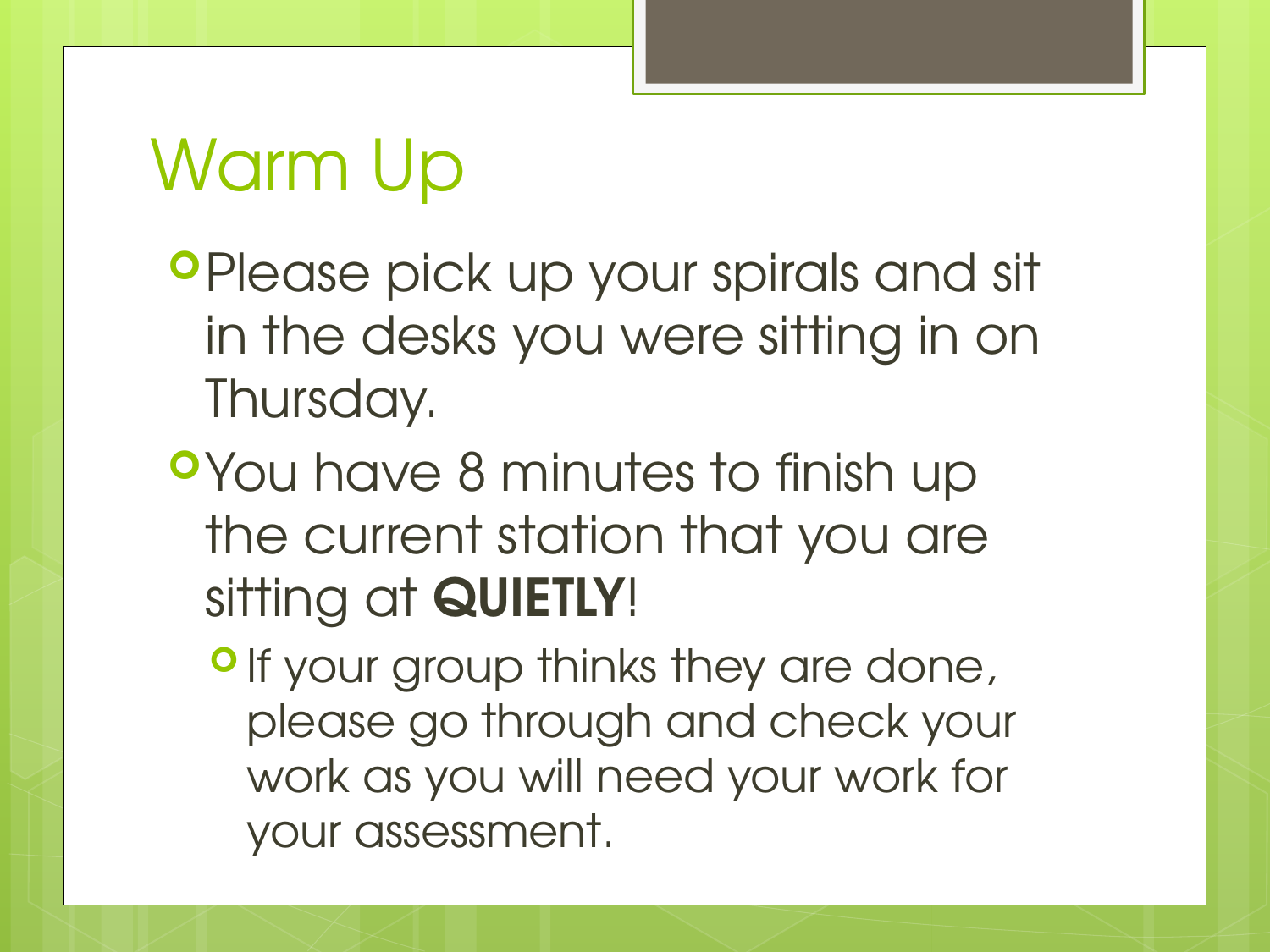

# Warm Up
Please pick up your spirals and sit in the desks you were sitting in on Thursday.
You have 8 minutes to finish up the current station that you are sitting at QUIETLY!
If your group thinks they are done, please go through and check your work as you will need your work for your assessment.